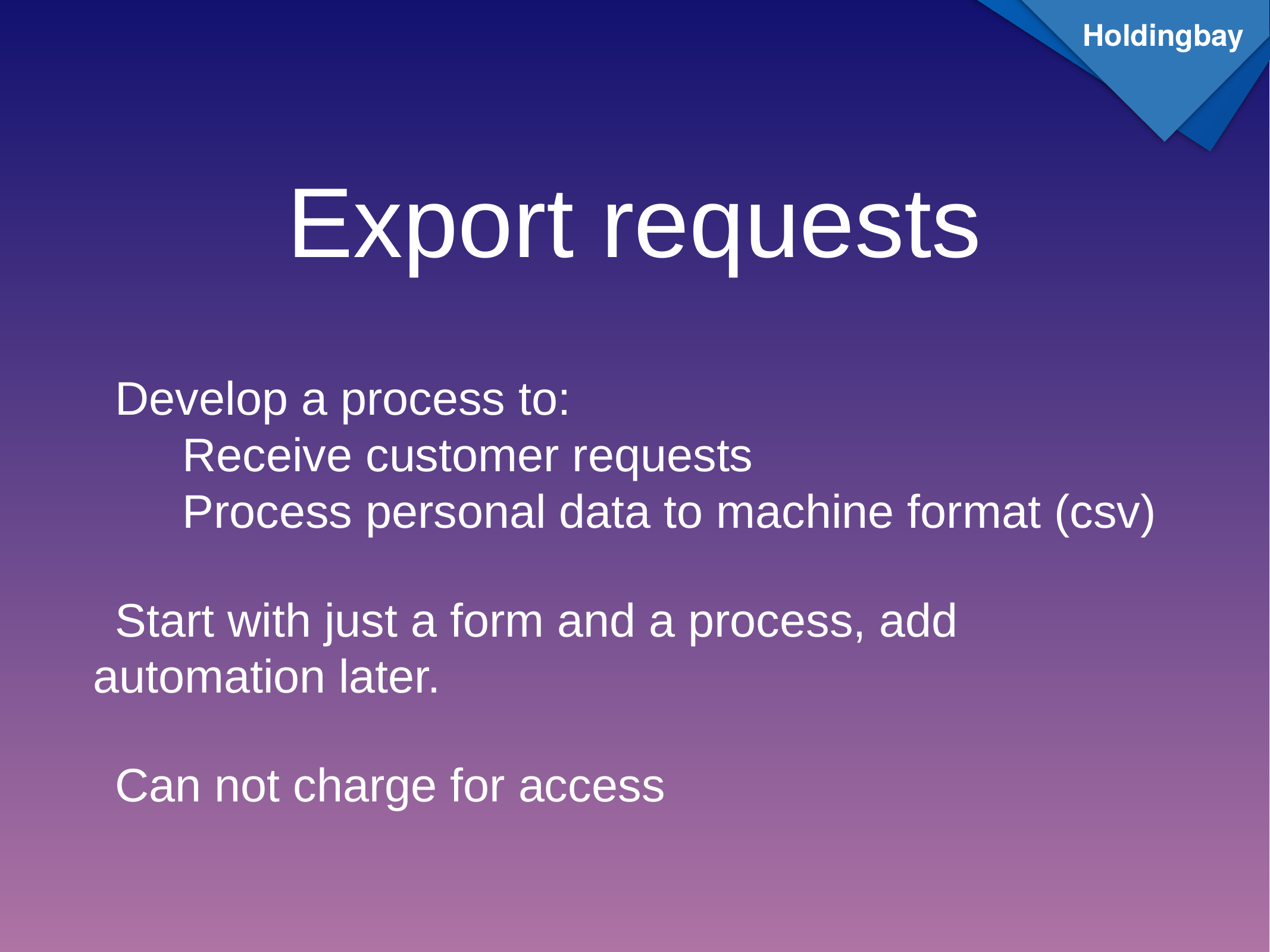

Holdingbay
# Export requests
Develop a process to:
	Receive customer requests
	Process personal data to machine format (csv)
Start with just a form and a process, add automation later.
Can not charge for access